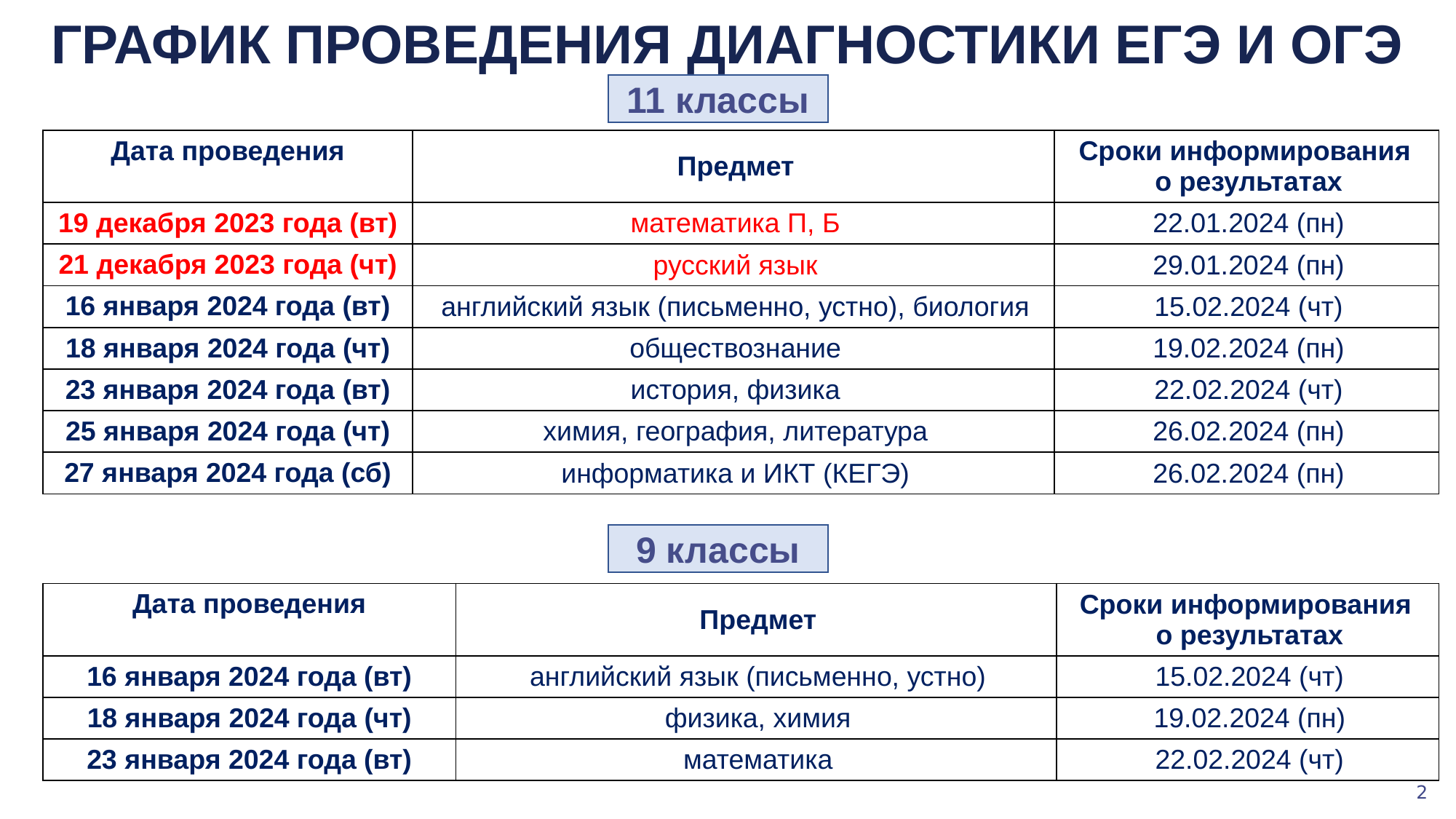

ГРАФИК ПРОВЕДЕНИЯ ДИАГНОСТИКИ ЕГЭ И ОГЭ
11 классы
| Дата проведения | Предмет | Сроки информирования о результатах |
| --- | --- | --- |
| 19 декабря 2023 года (вт) | математика П, Б | 22.01.2024 (пн) |
| 21 декабря 2023 года (чт) | русский язык | 29.01.2024 (пн) |
| 16 января 2024 года (вт) | английский язык (письменно, устно), биология | 15.02.2024 (чт) |
| 18 января 2024 года (чт) | обществознание | 19.02.2024 (пн) |
| 23 января 2024 года (вт) | история, физика | 22.02.2024 (чт) |
| 25 января 2024 года (чт) | химия, география, литература | 26.02.2024 (пн) |
| 27 января 2024 года (сб) | информатика и ИКТ (КЕГЭ) | 26.02.2024 (пн) |
9 классы
| Дата проведения | Предмет | Сроки информирования о результатах |
| --- | --- | --- |
| 16 января 2024 года (вт) | английский язык (письменно, устно) | 15.02.2024 (чт) |
| 18 января 2024 года (чт) | физика, химия | 19.02.2024 (пн) |
| 23 января 2024 года (вт) | математика | 22.02.2024 (чт) |
2